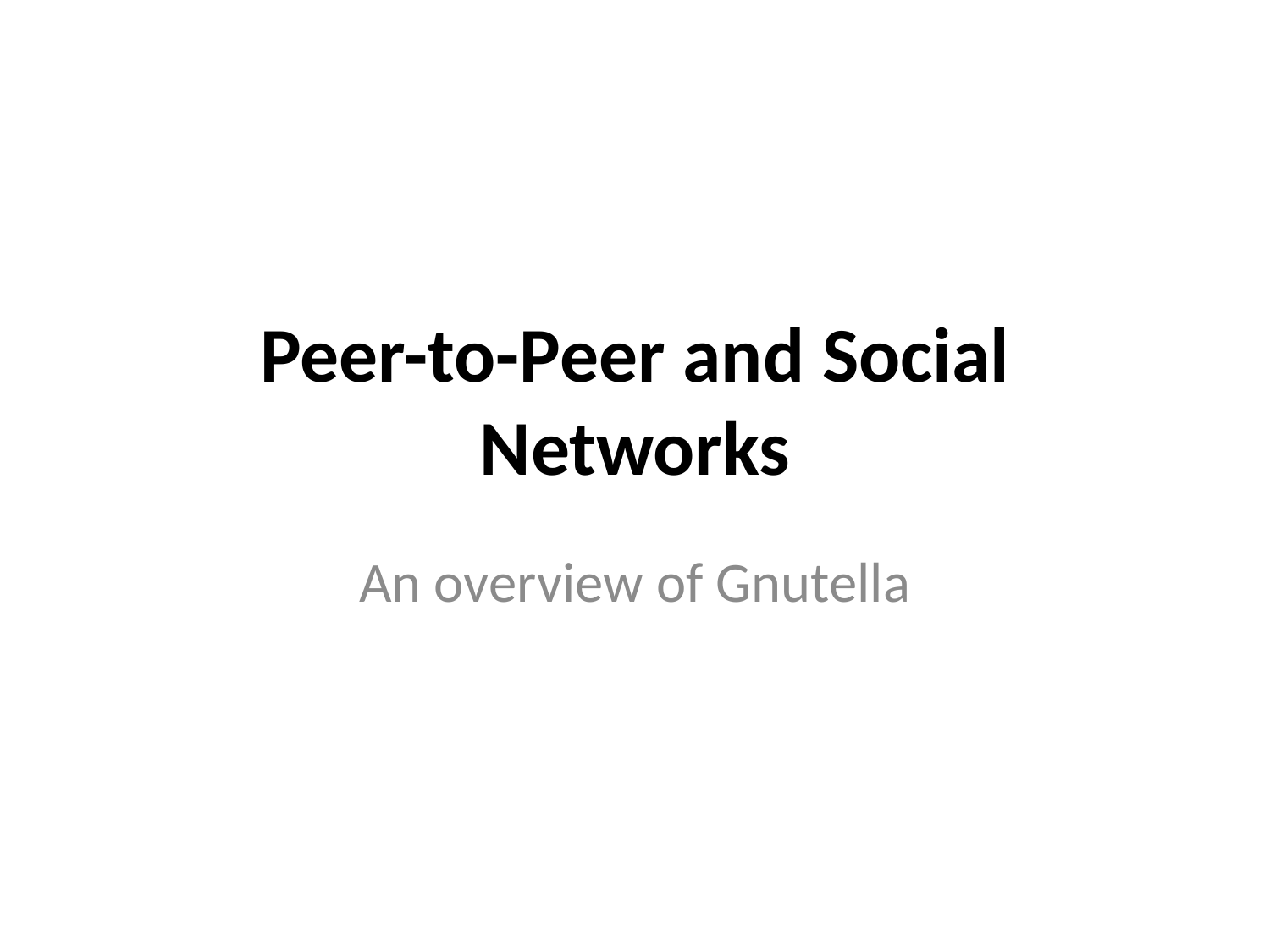

# Peer-to-Peer and Social Networks
An overview of Gnutella